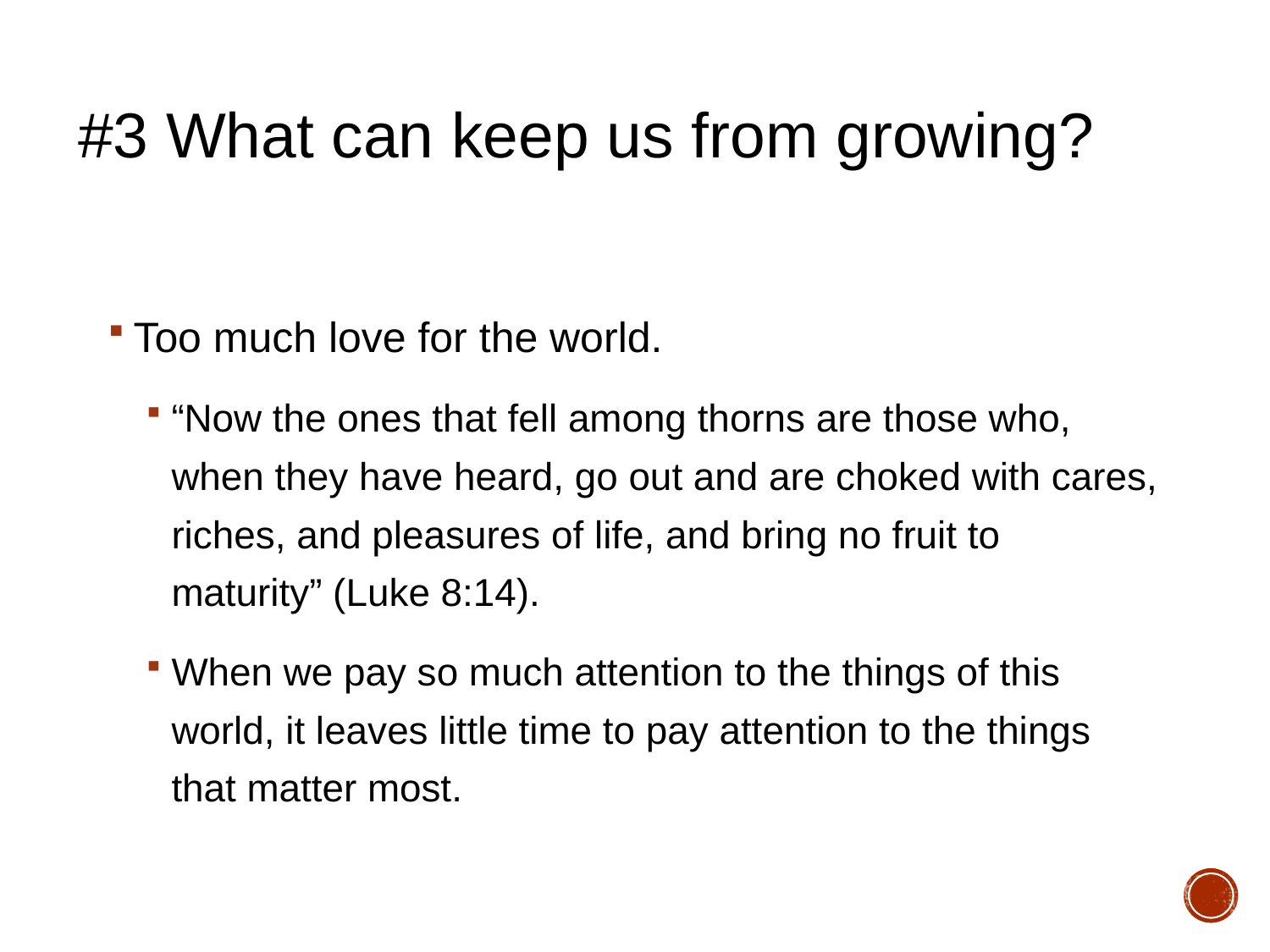

# #3 What can keep us from growing?
Too much love for the world.
“Now the ones that fell among thorns are those who, when they have heard, go out and are choked with cares, riches, and pleasures of life, and bring no fruit to maturity” (Luke 8:14).
When we pay so much attention to the things of this world, it leaves little time to pay attention to the things that matter most.